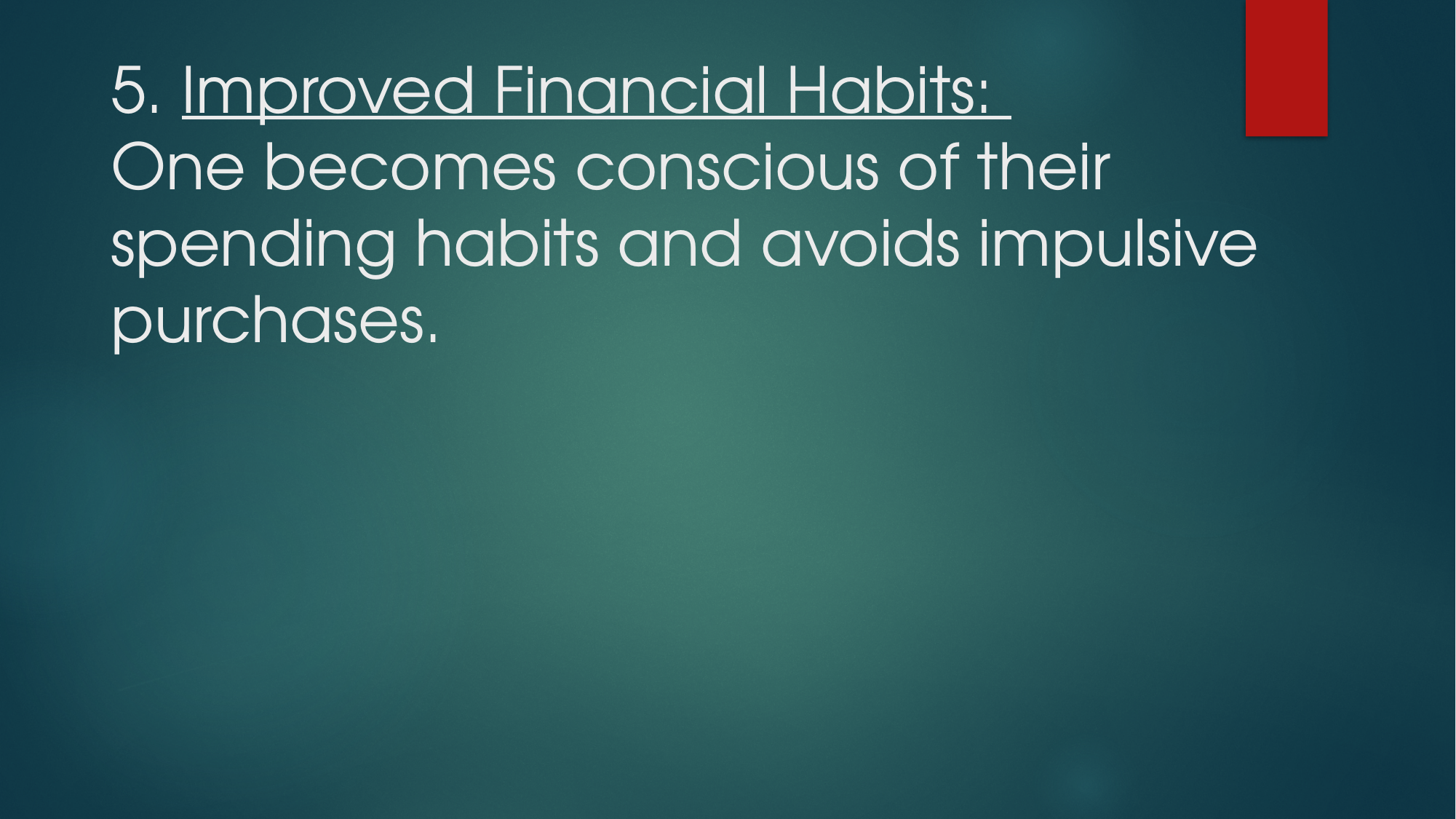

# 5. Improved Financial Habits: One becomes conscious of their spending habits and avoids impulsive purchases.